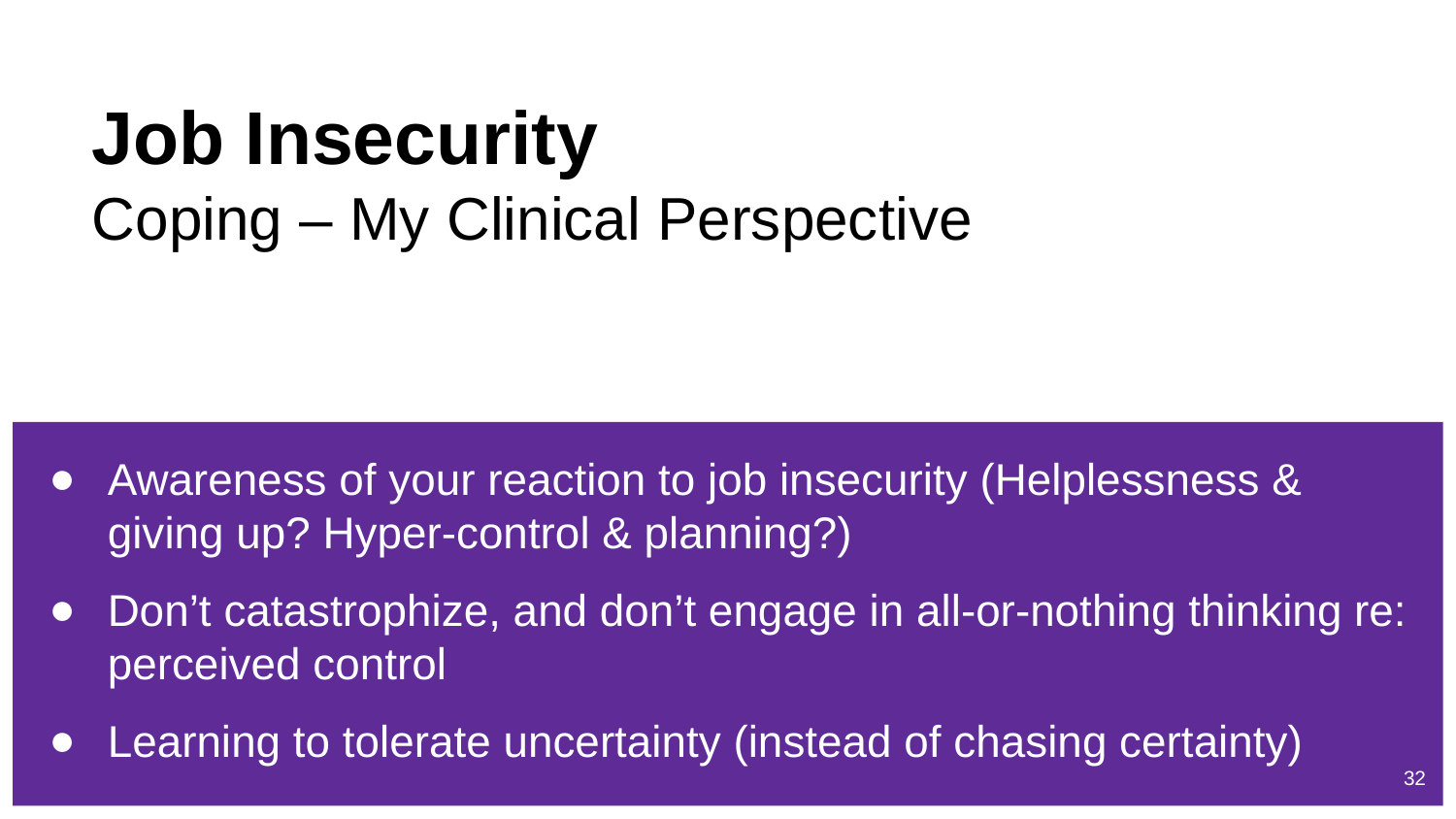

# Job Insecurity Coping – My Clinical Perspective
Awareness of your reaction to job insecurity (Helplessness & giving up? Hyper-control & planning?)
Don’t catastrophize, and don’t engage in all-or-nothing thinking re: perceived control
Learning to tolerate uncertainty (instead of chasing certainty)
32